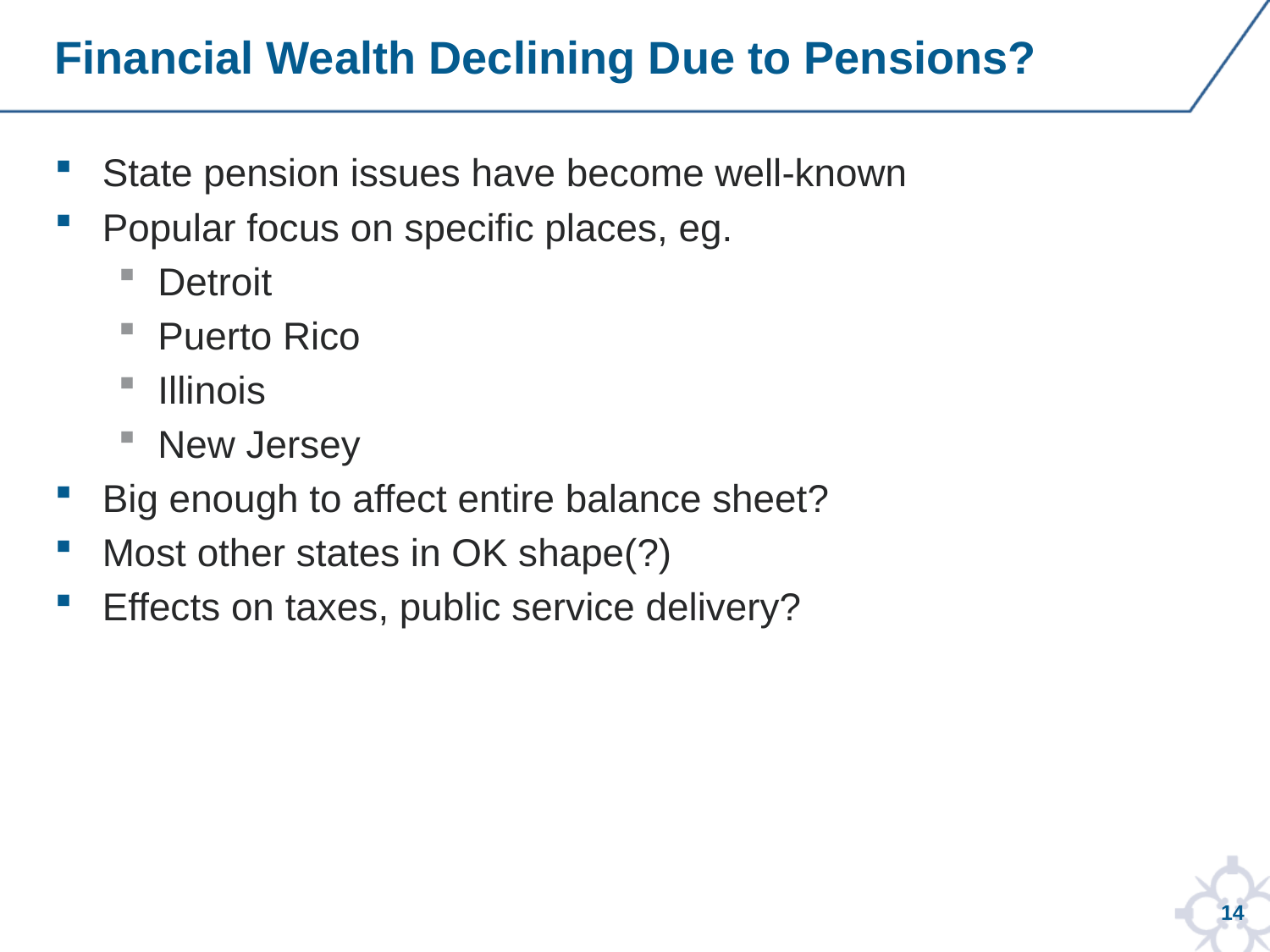

# Financial Wealth Declining Due to Pensions?
State pension issues have become well-known
Popular focus on specific places, eg.
Detroit
Puerto Rico
Illinois
New Jersey
Big enough to affect entire balance sheet?
Most other states in OK shape(?)
Effects on taxes, public service delivery?